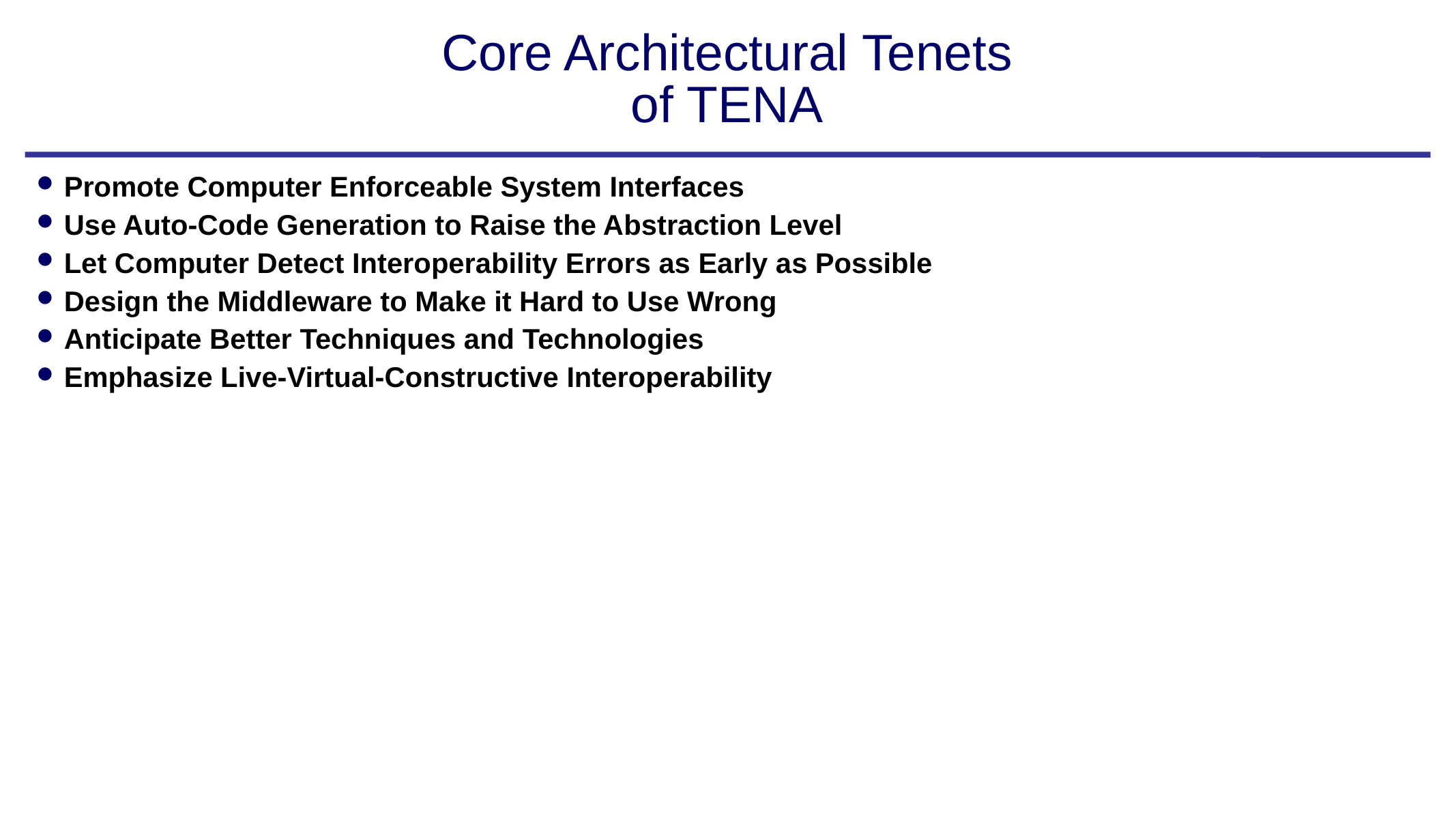

# Core Architectural Tenets of TENA
Promote Computer Enforceable System Interfaces
Use Auto-Code Generation to Raise the Abstraction Level
Let Computer Detect Interoperability Errors as Early as Possible
Design the Middleware to Make it Hard to Use Wrong
Anticipate Better Techniques and Technologies
Emphasize Live-Virtual-Constructive Interoperability